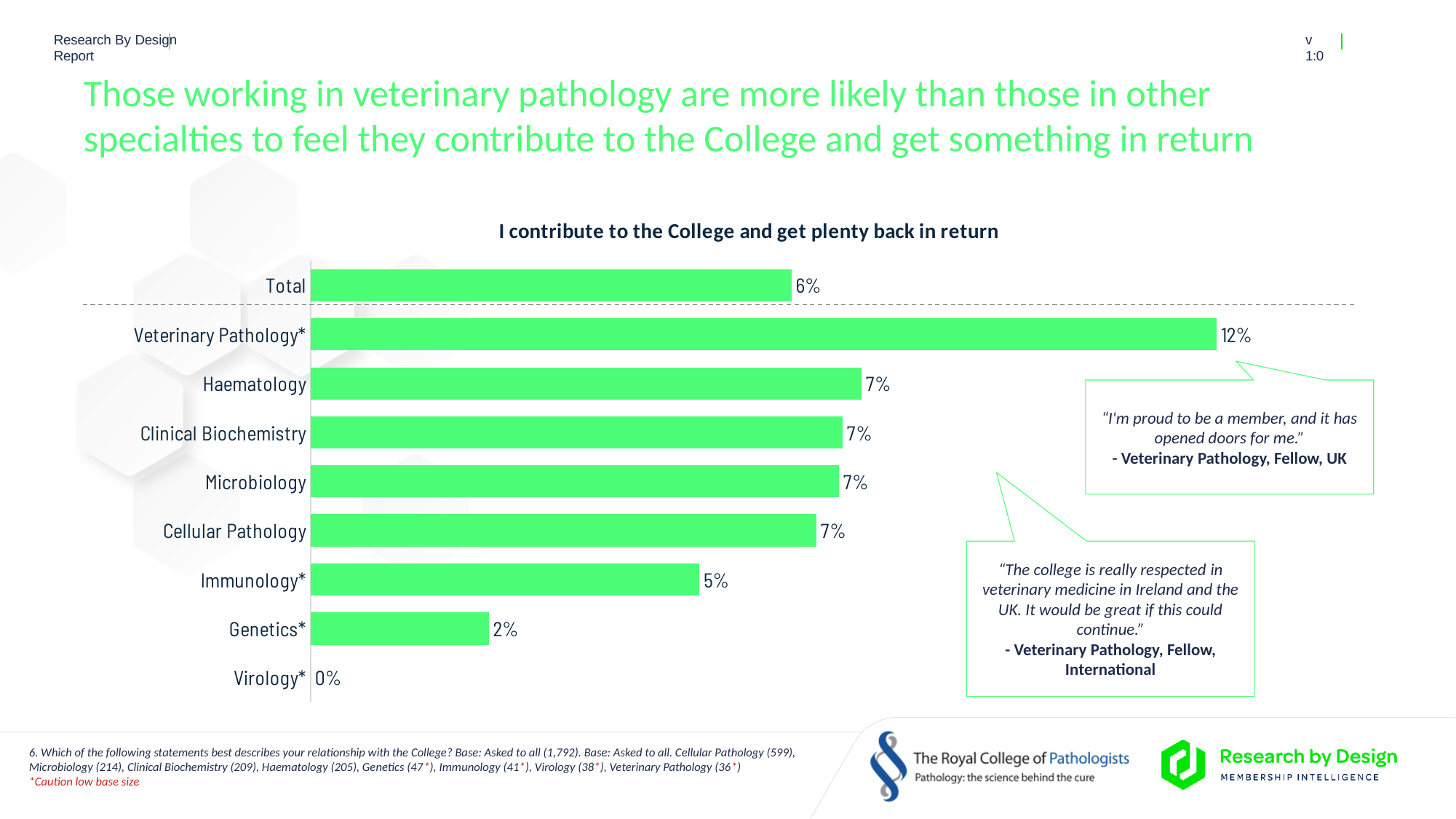

# Those working in veterinary pathology are more likely than those in other specialties to feel they contribute to the College and get something in return

### Chart: I contribute to the College and get plenty back in return

| Category | I contribute to the College and get plenty back in return |
|---|---|
| Total | 0.06385912214490602 |
| Veterinary Pathology* | 0.12036974559996405 |
| Haematology | 0.07316890348656276 |
| Clinical Biochemistry | 0.07066826947671498 |
| Microbiology | 0.0701650859050988 |
| Cellular Pathology | 0.06718112101317579 |
| Immunology* | 0.051634205136181194 |
| Genetics* | 0.02366340685234039 |
| Virology* | 0.0 |
“I'm proud to be a member, and it has opened doors for me.”
- Veterinary Pathology, Fellow, UK
“The college is really respected in veterinary medicine in Ireland and the UK. It would be great if this could continue.”
- Veterinary Pathology, Fellow, International
6. Which of the following statements best describes your relationship with the College? Base: Asked to all (1,792). Base: Asked to all. Cellular Pathology (599), Microbiology (214), Clinical Biochemistry (209), Haematology (205), Genetics (47*), Immunology (41*), Virology (38*), Veterinary Pathology (36*)
*Caution low base size